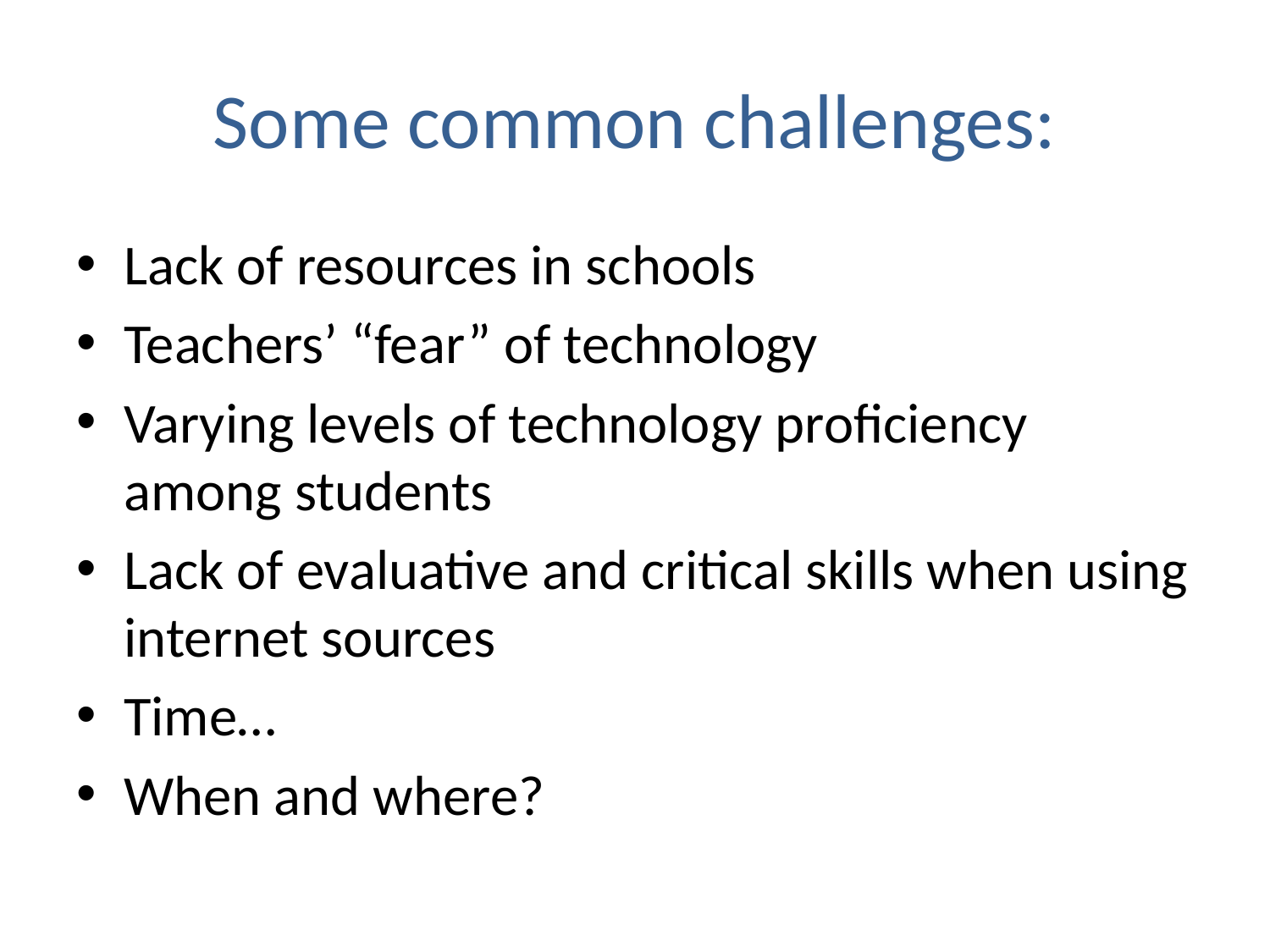

# Some common challenges:
Lack of resources in schools
Teachers’ “fear” of technology
Varying levels of technology proficiency among students
Lack of evaluative and critical skills when using internet sources
Time…
When and where?